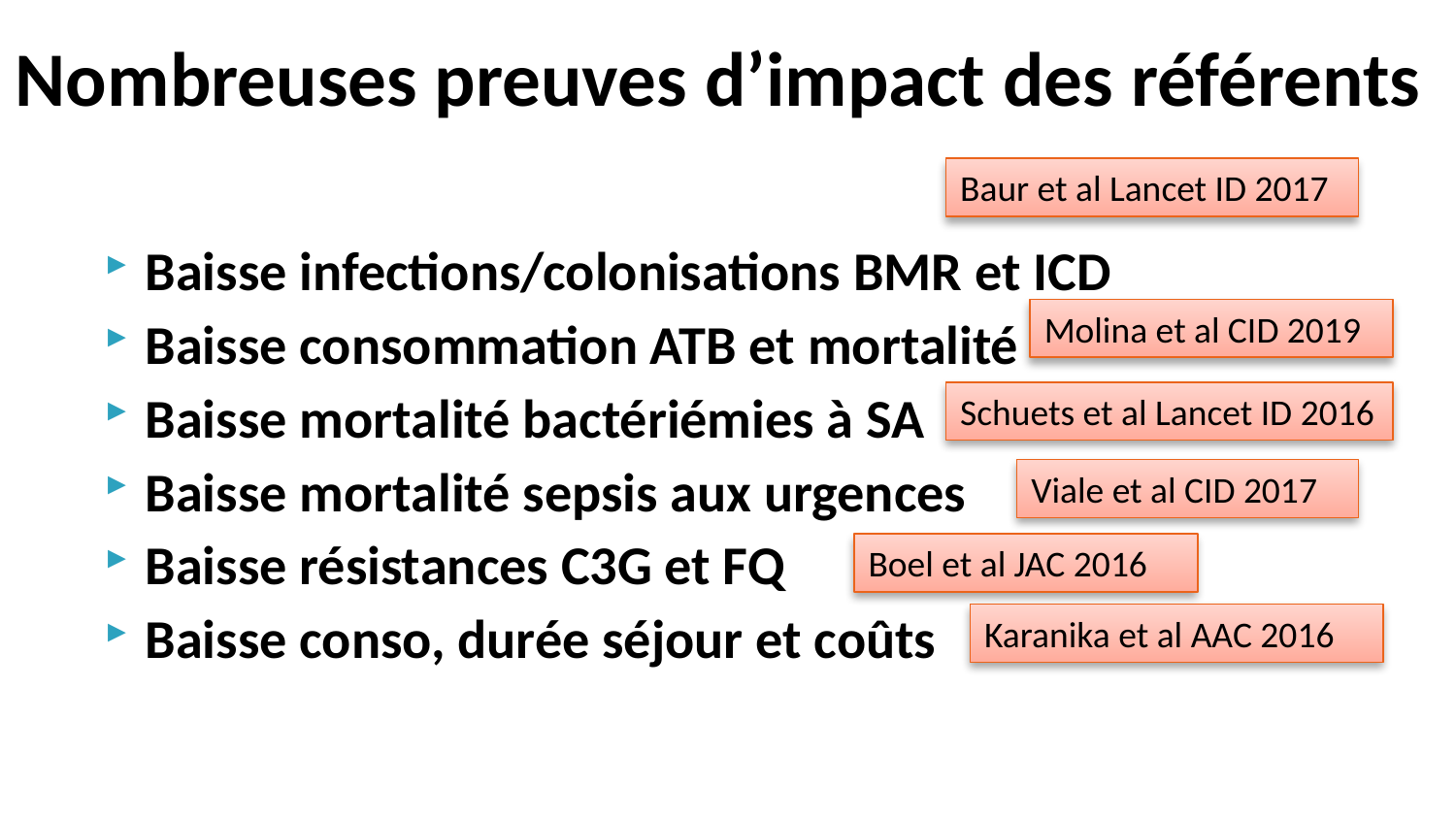

# Nombreuses preuves d’impact des référents
Baur et al Lancet ID 2017
Baisse infections/colonisations BMR et ICD
Baisse consommation ATB et mortalité
Baisse mortalité bactériémies à SA
Baisse mortalité sepsis aux urgences
Baisse résistances C3G et FQ
Baisse conso, durée séjour et coûts
Molina et al CID 2019
Schuets et al Lancet ID 2016
Viale et al CID 2017
Boel et al JAC 2016
Karanika et al AAC 2016